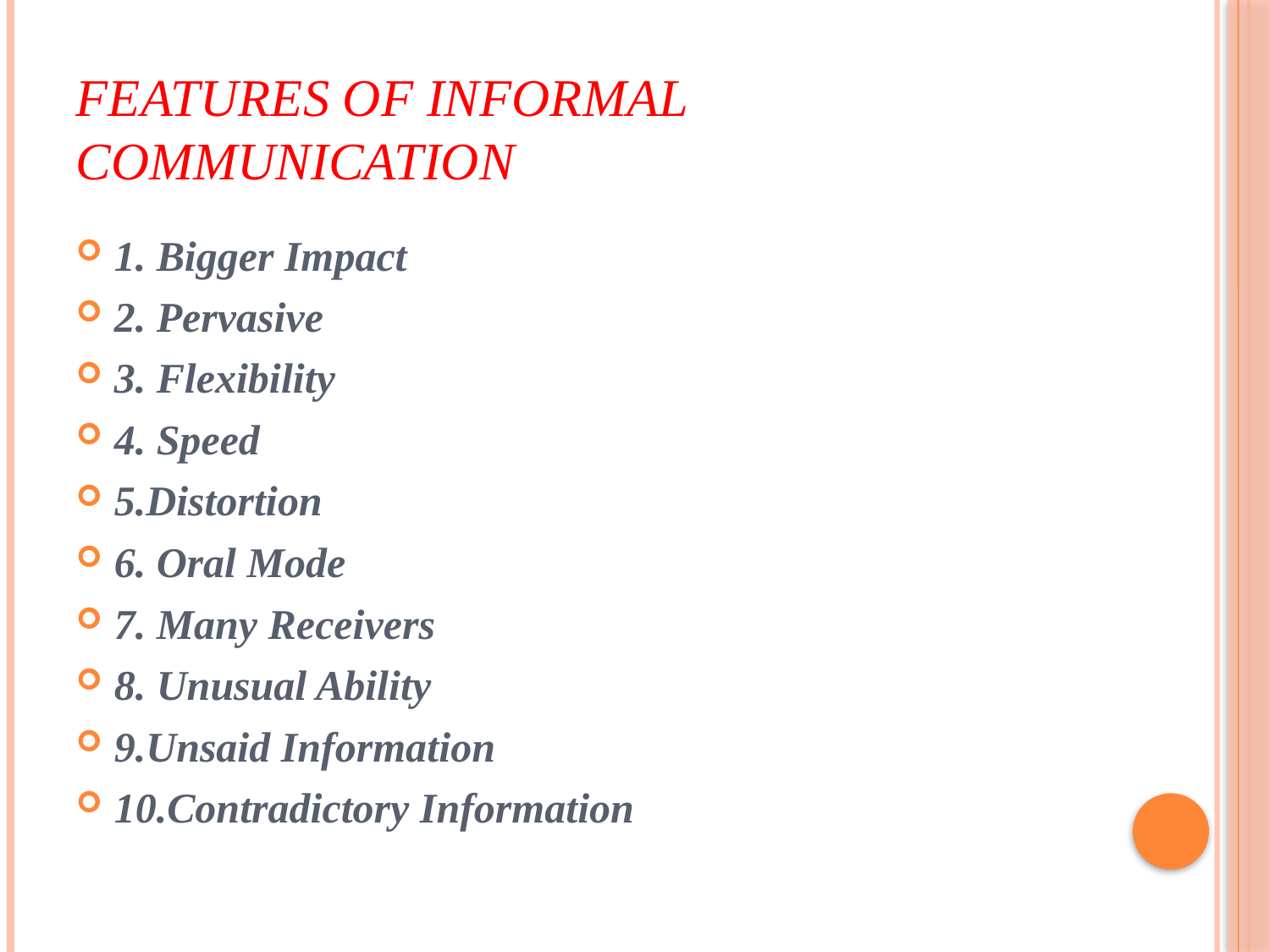

# Features of Informal Communication
1. Bigger Impact
2. Pervasive
3. Flexibility
4. Speed
5.Distortion
6. Oral Mode
7. Many Receivers
8. Unusual Ability
9.Unsaid Information
10.Contradictory Information